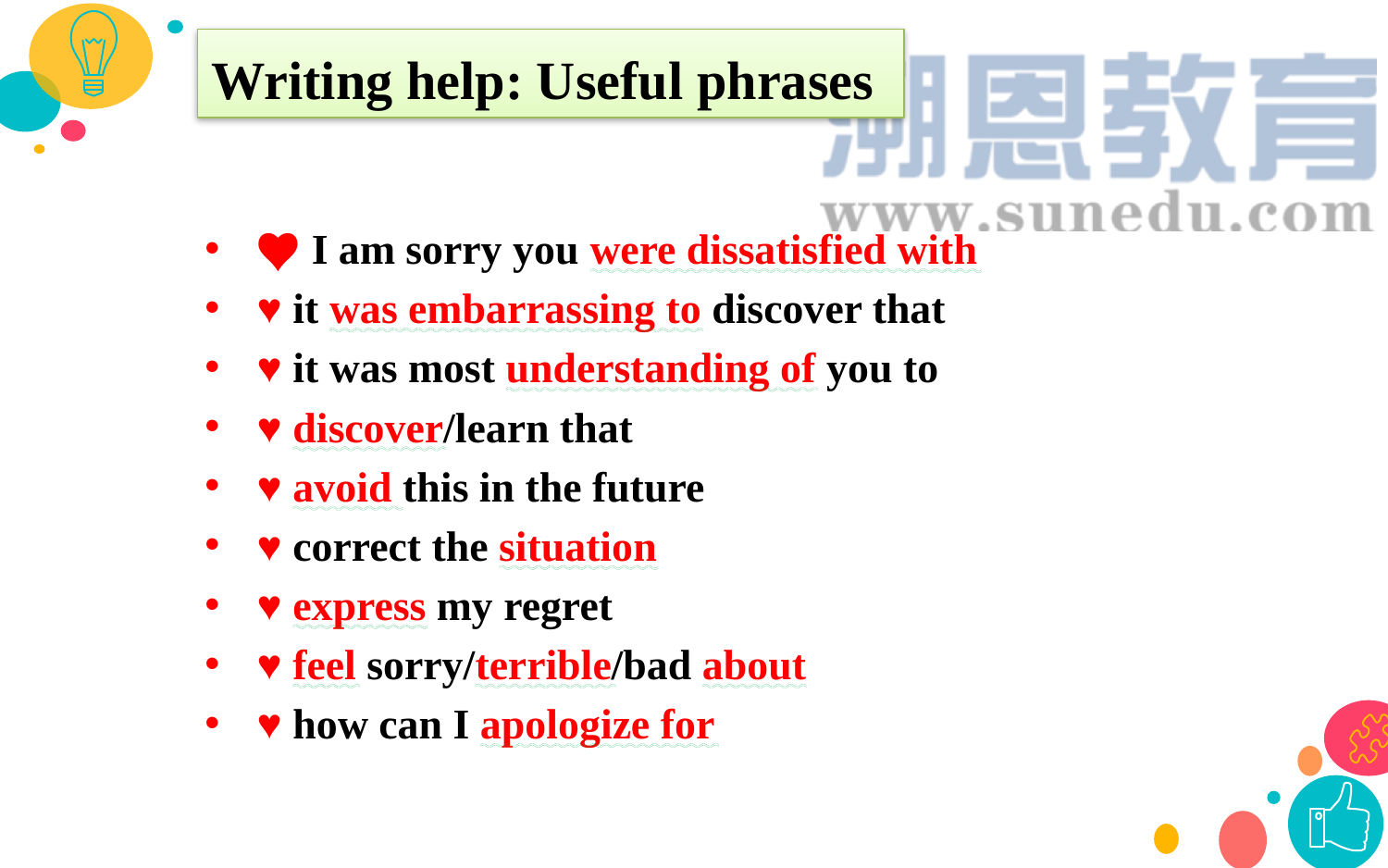

Writing help: Useful phrases
♥ I am sorry you were dissatisfied with
♥ it was embarrassing to discover that
♥ it was most understanding of you to
♥ discover/learn that
♥ avoid this in the future
♥ correct the situation
♥ express my regret
♥ feel sorry/terrible/bad about
♥ how can I apologize for